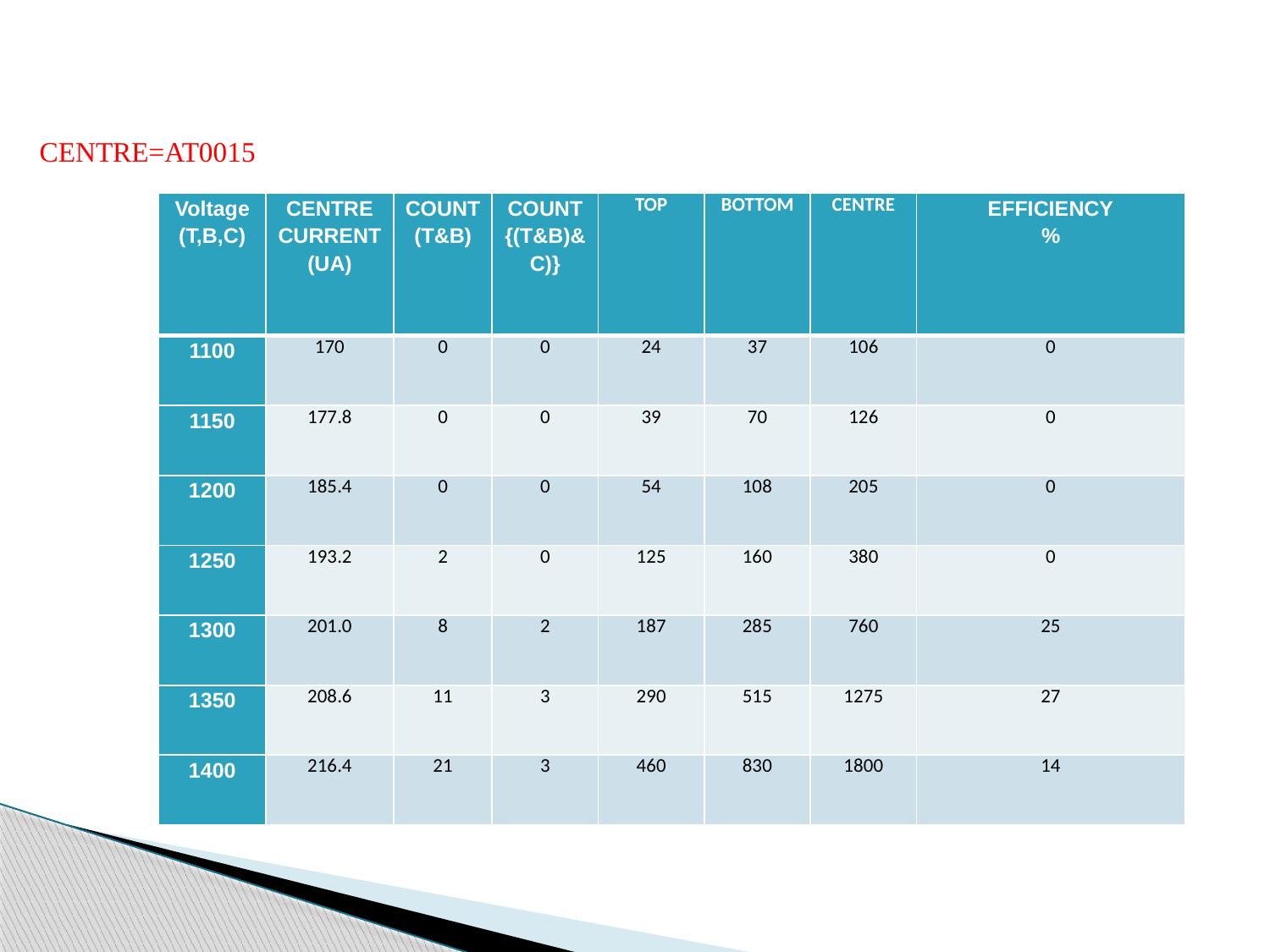

CENTRE=AT0015
| Voltage (T,B,C) | CENTRE CURRENT(UA) | COUNT (T&B) | COUNT {(T&B)&C)} | TOP | BOTTOM | CENTRE | EFFICIENCY % |
| --- | --- | --- | --- | --- | --- | --- | --- |
| 1100 | 170 | 0 | 0 | 24 | 37 | 106 | 0 |
| 1150 | 177.8 | 0 | 0 | 39 | 70 | 126 | 0 |
| 1200 | 185.4 | 0 | 0 | 54 | 108 | 205 | 0 |
| 1250 | 193.2 | 2 | 0 | 125 | 160 | 380 | 0 |
| 1300 | 201.0 | 8 | 2 | 187 | 285 | 760 | 25 |
| 1350 | 208.6 | 11 | 3 | 290 | 515 | 1275 | 27 |
| 1400 | 216.4 | 21 | 3 | 460 | 830 | 1800 | 14 |